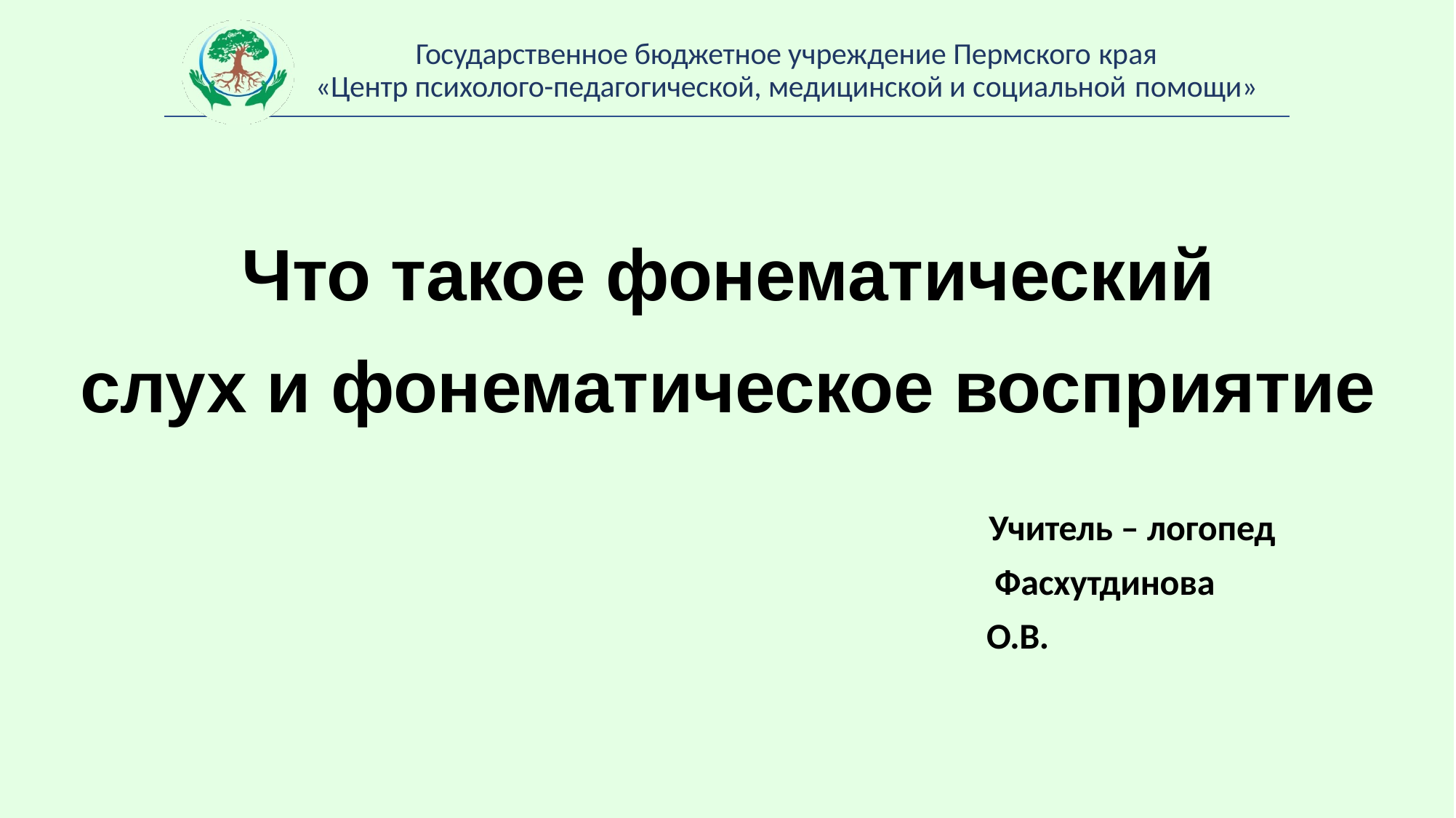

Государственное бюджетное учреждение Пермского края
«Центр психолого-педагогической, медицинской и социальной помощи»

Что такое фонематический
слух и фонематическое восприятие
Учитель – логопед  Фасхутдинова О.В.